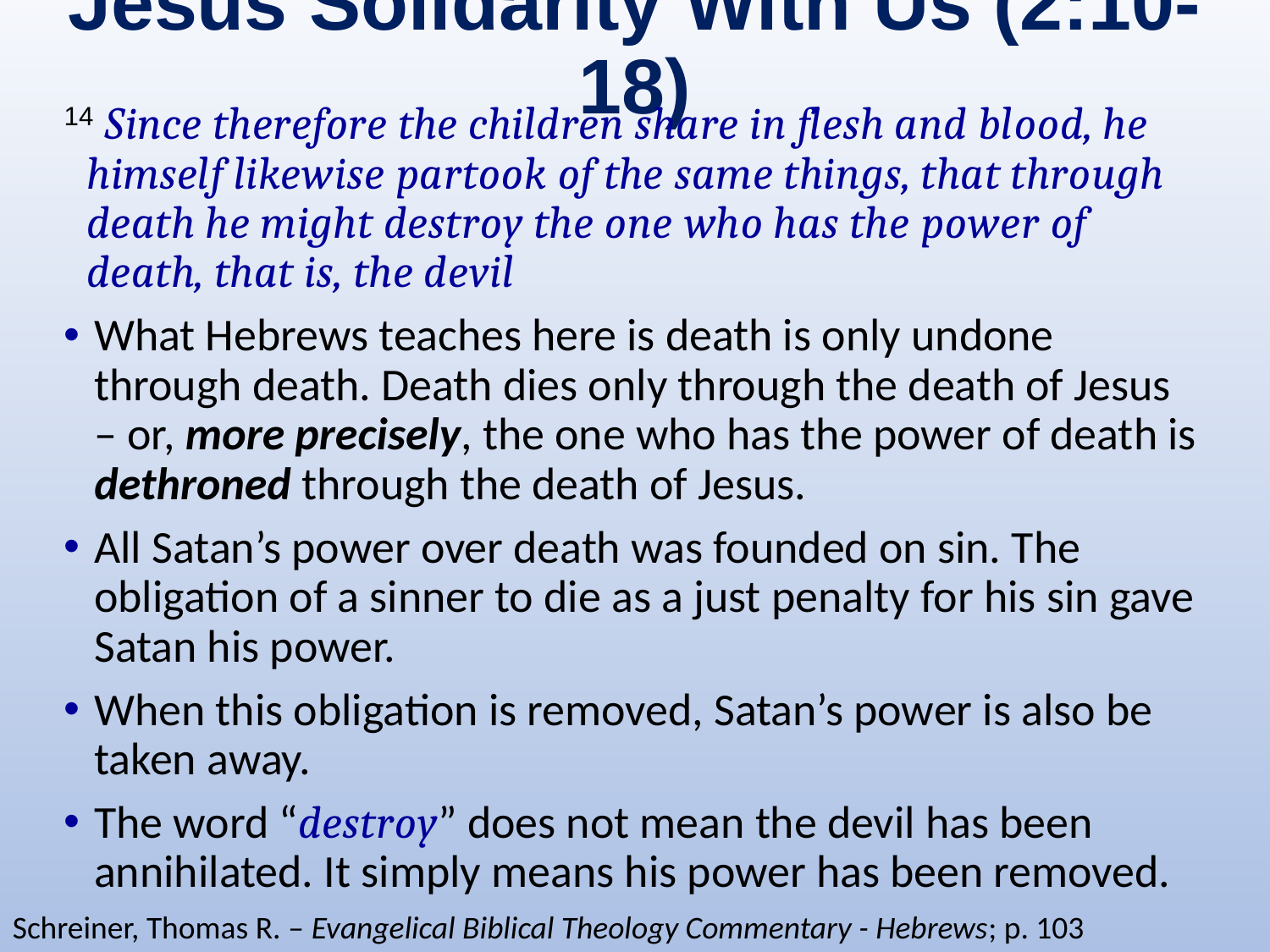

# Jesus Solidarity With Us (2:10-18)
14 Since therefore the children share in flesh and blood, he himself likewise partook of the same things, that through death he might destroy the one who has the power of death, that is, the devil
What Hebrews teaches here is death is only undone through death. Death dies only through the death of Jesus – or, more precisely, the one who has the power of death is dethroned through the death of Jesus.
All Satan’s power over death was founded on sin. The obligation of a sinner to die as a just penalty for his sin gave Satan his power.
When this obligation is removed, Satan’s power is also be taken away.
The word “destroy” does not mean the devil has been annihilated. It simply means his power has been removed.

Schreiner, Thomas R. – Evangelical Biblical Theology Commentary - Hebrews; p. 103